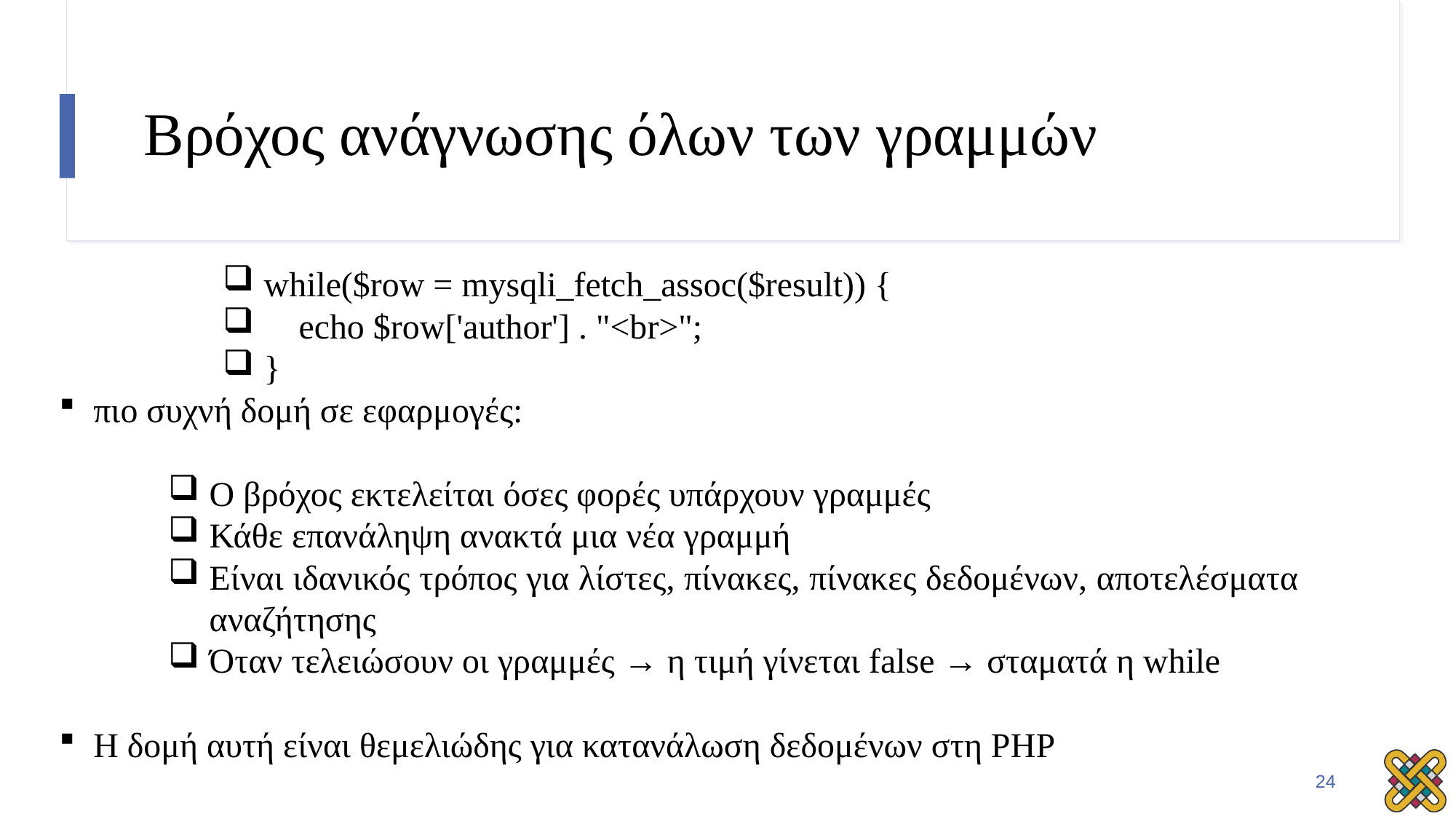

# Βρόχος ανάγνωσης όλων των γραμμών
while($row = mysqli_fetch_assoc($result)) {
    echo $row['author'] . "<br>";
}
πιο συχνή δομή σε εφαρμογές:

Ο βρόχος εκτελείται όσες φορές υπάρχουν γραμμές
Κάθε επανάληψη ανακτά μια νέα γραμμή
Είναι ιδανικός τρόπος για λίστες, πίνακες, πίνακες δεδομένων, αποτελέσματα αναζήτησης
Όταν τελειώσουν οι γραμμές → η τιμή γίνεται false → σταματά η while

Η δομή αυτή είναι θεμελιώδης για κατανάλωση δεδομένων στη PHP
24